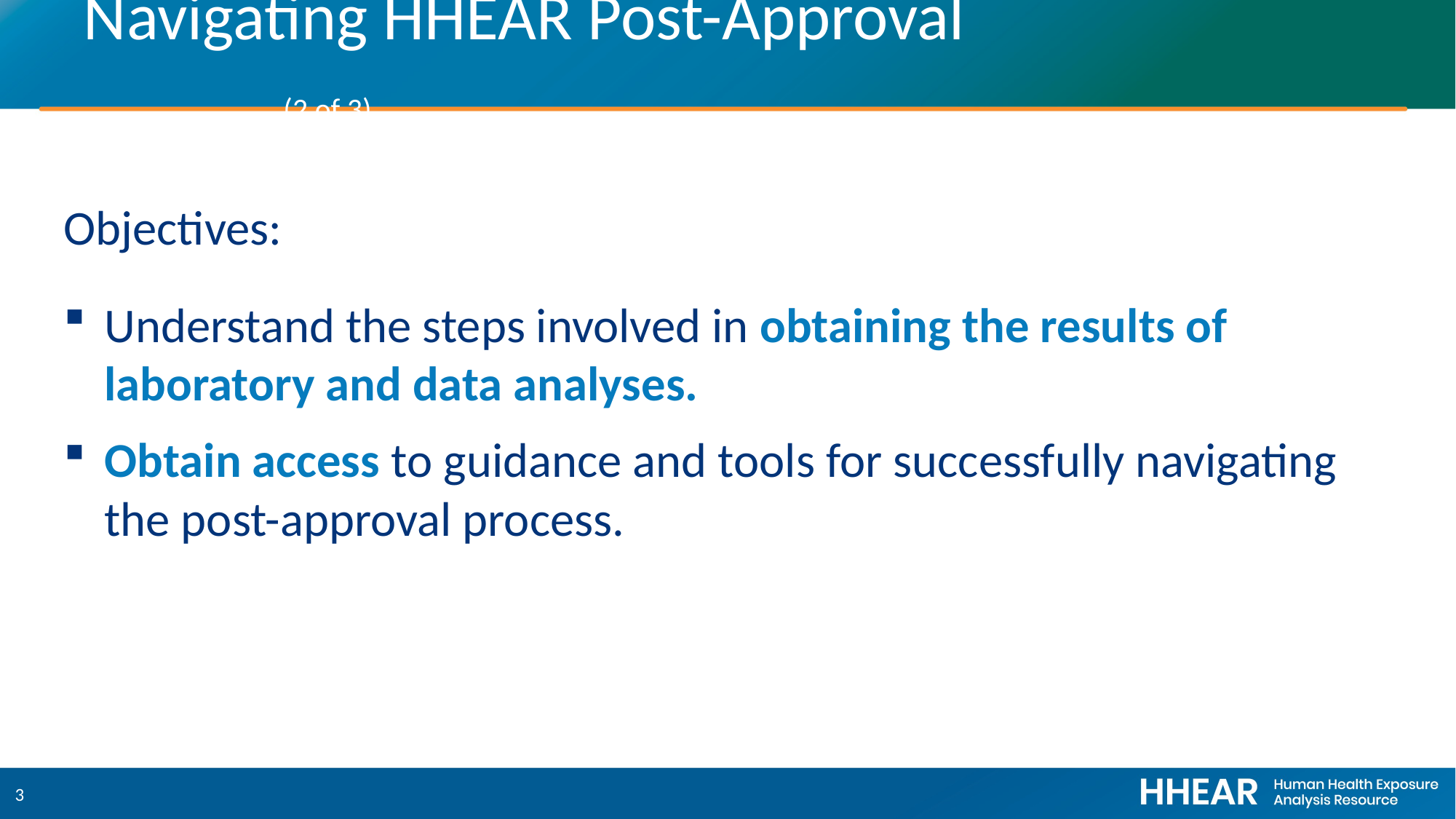

# Navigating HHEAR Post-Approval 				  	      (2 of 3)
Objectives:

Understand the steps involved in obtaining the results of laboratory and data analyses.
Obtain access to guidance and tools for successfully navigating the post-approval process.
3